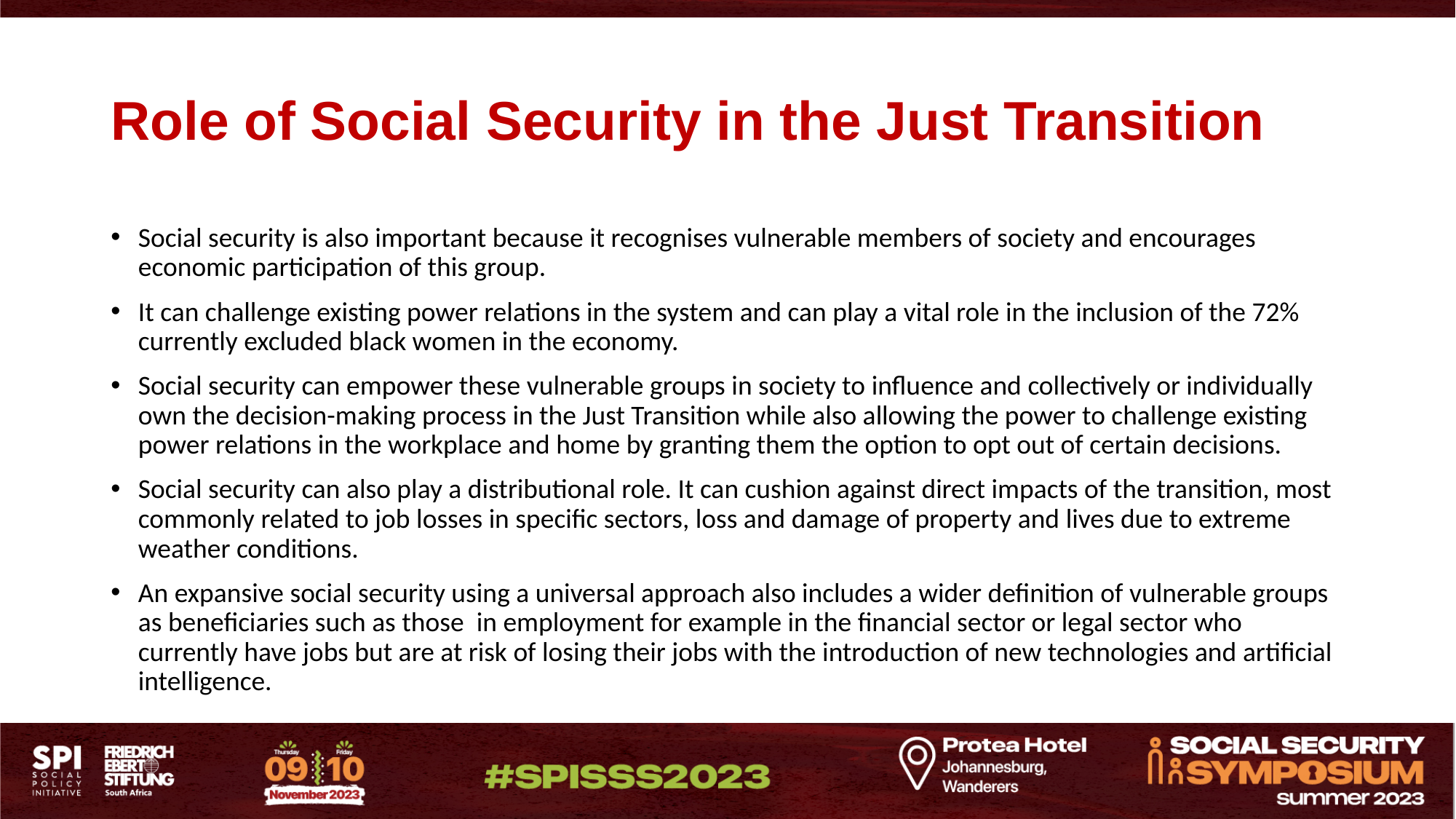

# Role of Social Security in the Just Transition
Social security is also important because it recognises vulnerable members of society and encourages economic participation of this group.
It can challenge existing power relations in the system and can play a vital role in the inclusion of the 72% currently excluded black women in the economy.
Social security can empower these vulnerable groups in society to influence and collectively or individually own the decision-making process in the Just Transition while also allowing the power to challenge existing power relations in the workplace and home by granting them the option to opt out of certain decisions.
Social security can also play a distributional role. It can cushion against direct impacts of the transition, most commonly related to job losses in specific sectors, loss and damage of property and lives due to extreme weather conditions.
An expansive social security using a universal approach also includes a wider definition of vulnerable groups as beneficiaries such as those  in employment for example in the financial sector or legal sector who currently have jobs but are at risk of losing their jobs with the introduction of new technologies and artificial intelligence.